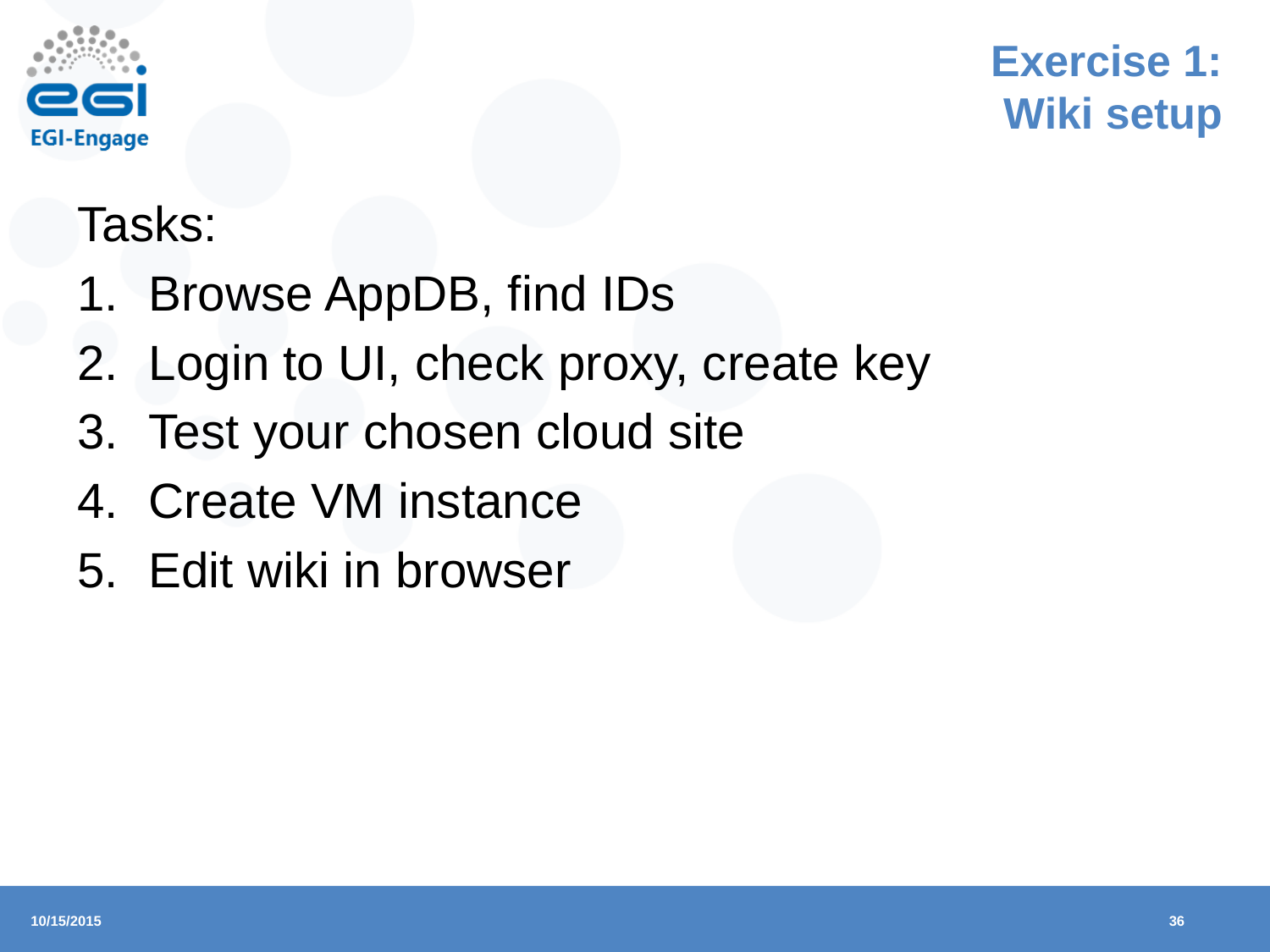

# Exercise 1: Wiki setup
Tasks:
Browse AppDB, find IDs
Login to UI, check proxy, create key
Test your chosen cloud site
Create VM instance
Edit wiki in browser